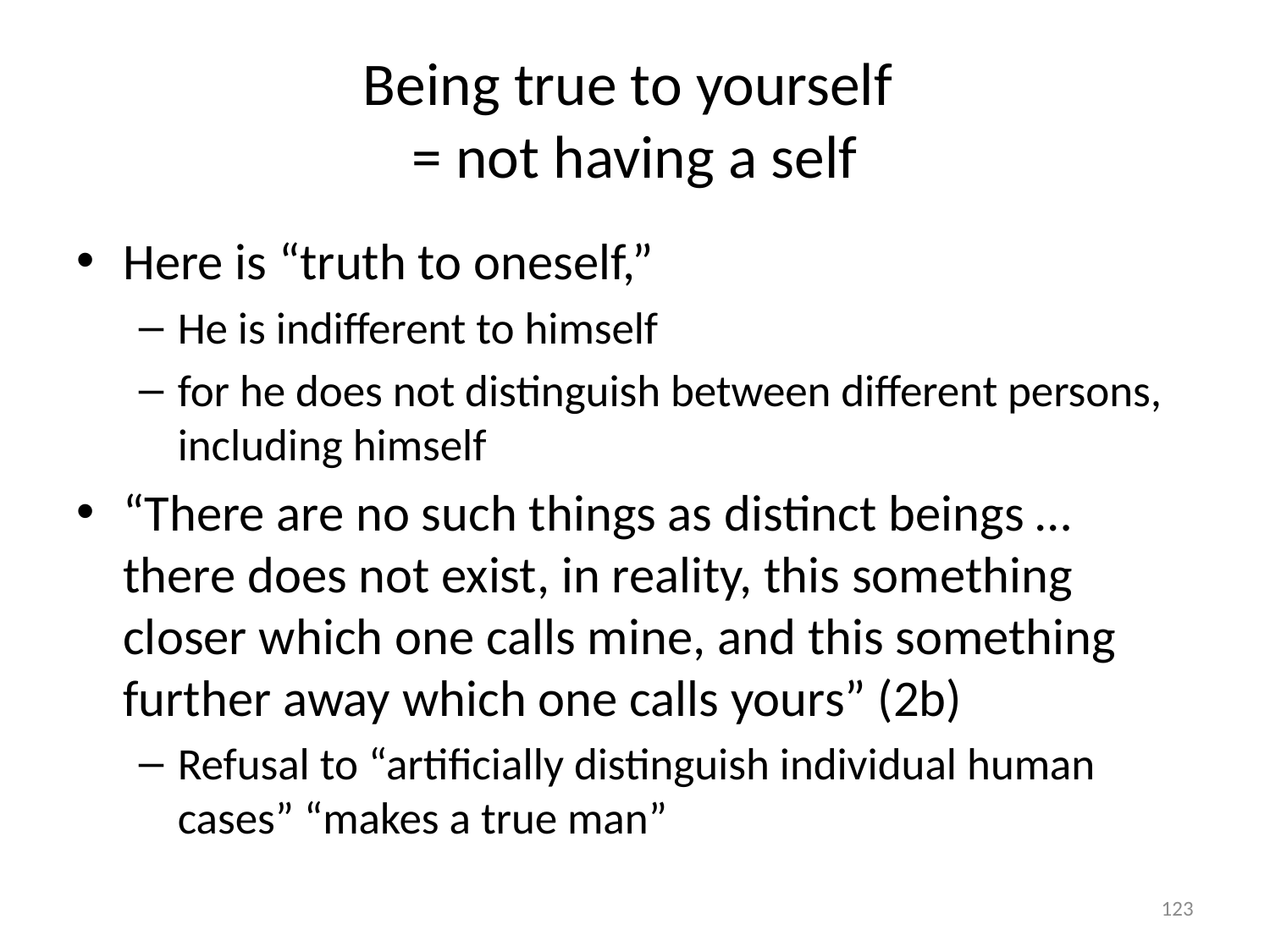

# Being true to yourself = not having a self
Here is “truth to oneself,”
He is indifferent to himself
for he does not distinguish between different persons, including himself
“There are no such things as distinct beings … there does not exist, in reality, this something closer which one calls mine, and this something further away which one calls yours” (2b)
Refusal to “artificially distinguish individual human cases” “makes a true man”
123